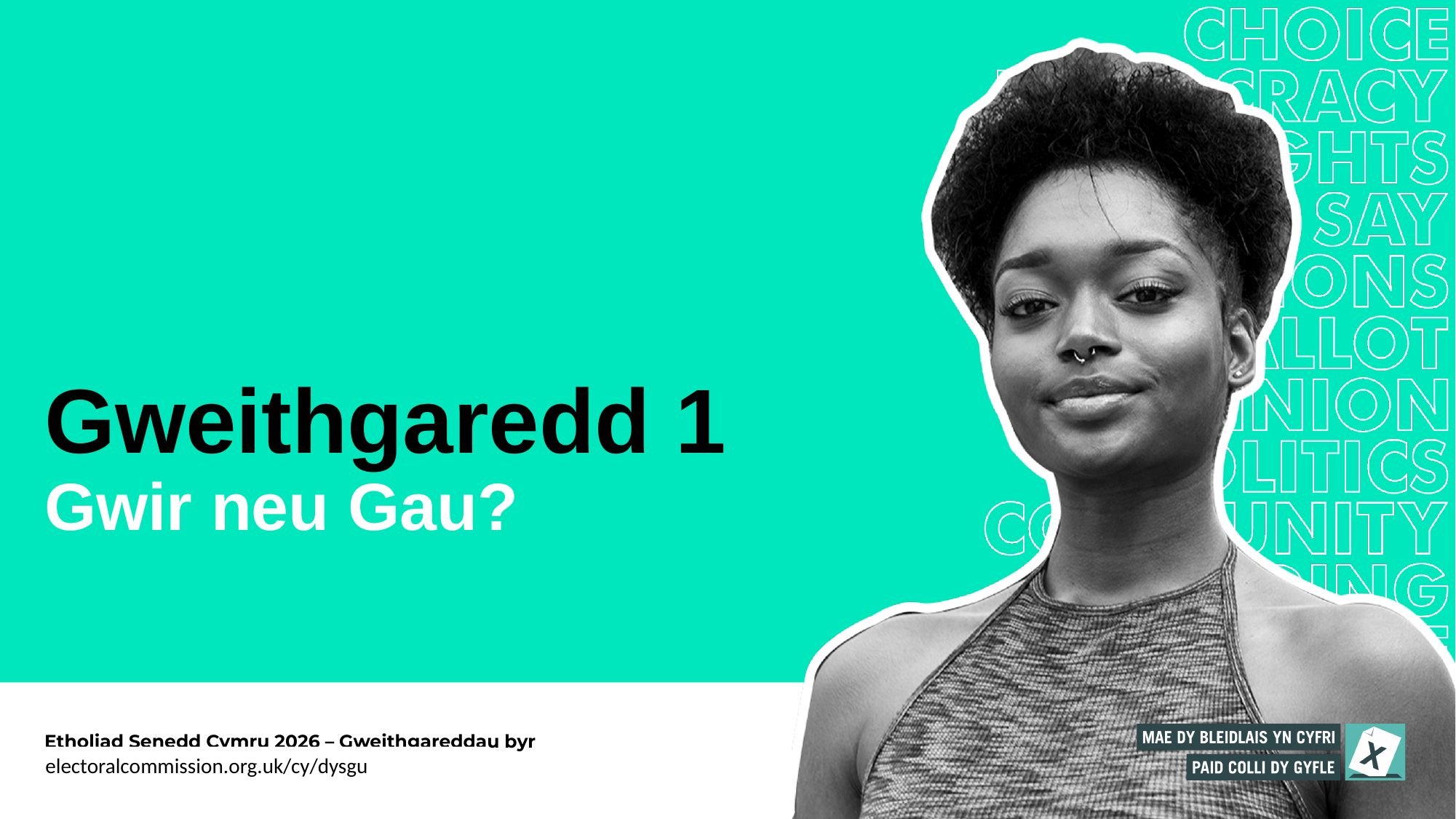

# Gweithgaredd 1 Gwir neu Gau?
Etholiad Senedd Cymru 2026 – Gweithgareddau byr
electoralcommission.org.uk/cy/dysgu